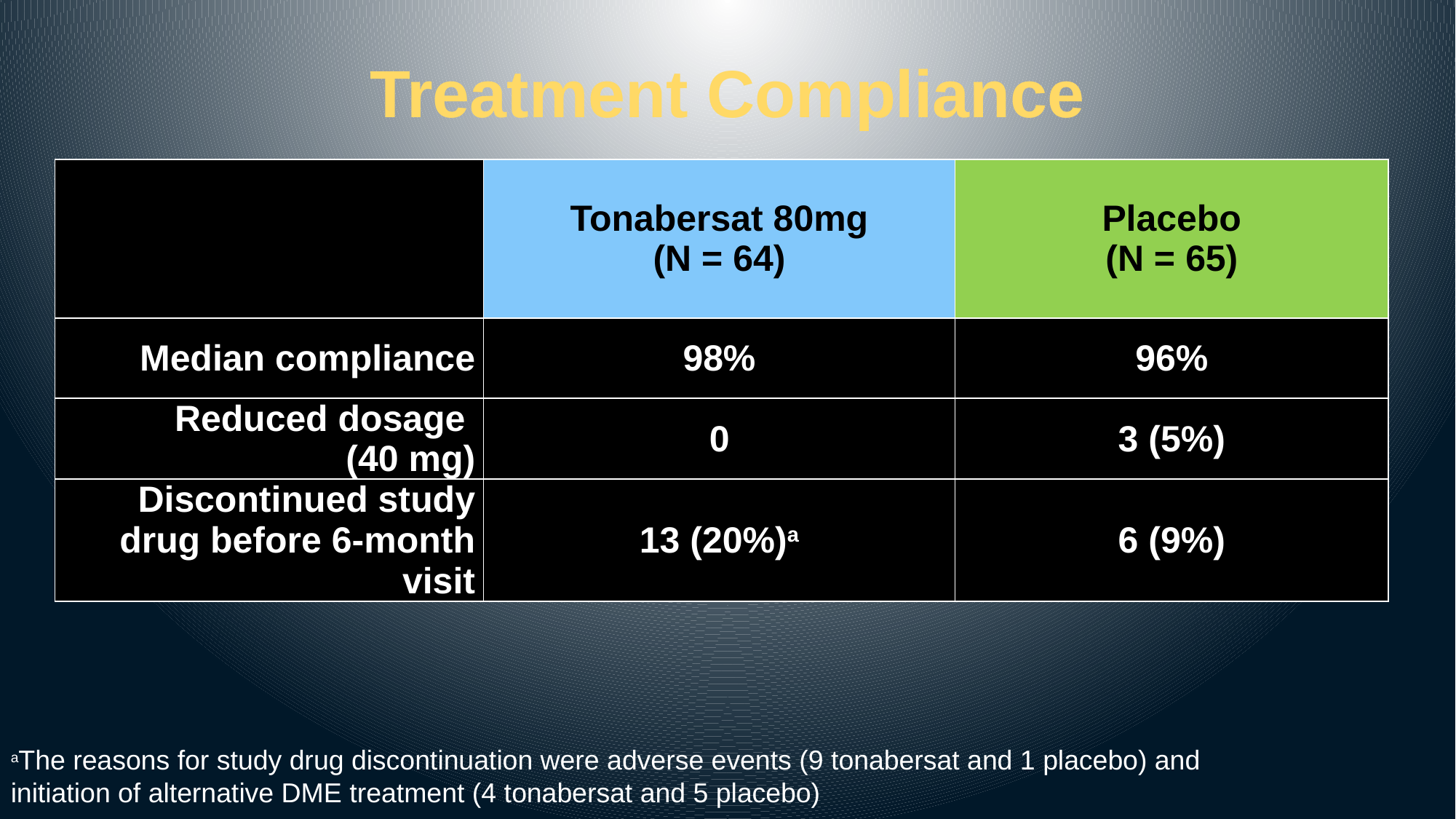

# Treatment Compliance
|  | Tonabersat 80mg (N = 64) | Placebo (N = 65) |
| --- | --- | --- |
| Median compliance | 98% | 96% |
| Reduced dosage (40 mg) | 0 | 3 (5%) |
| Discontinued study drug before 6-month visit | 13 (20%)a | 6 (9%) |
aThe reasons for study drug discontinuation were adverse events (9 tonabersat and 1 placebo) and initiation of alternative DME treatment (4 tonabersat and 5 placebo)